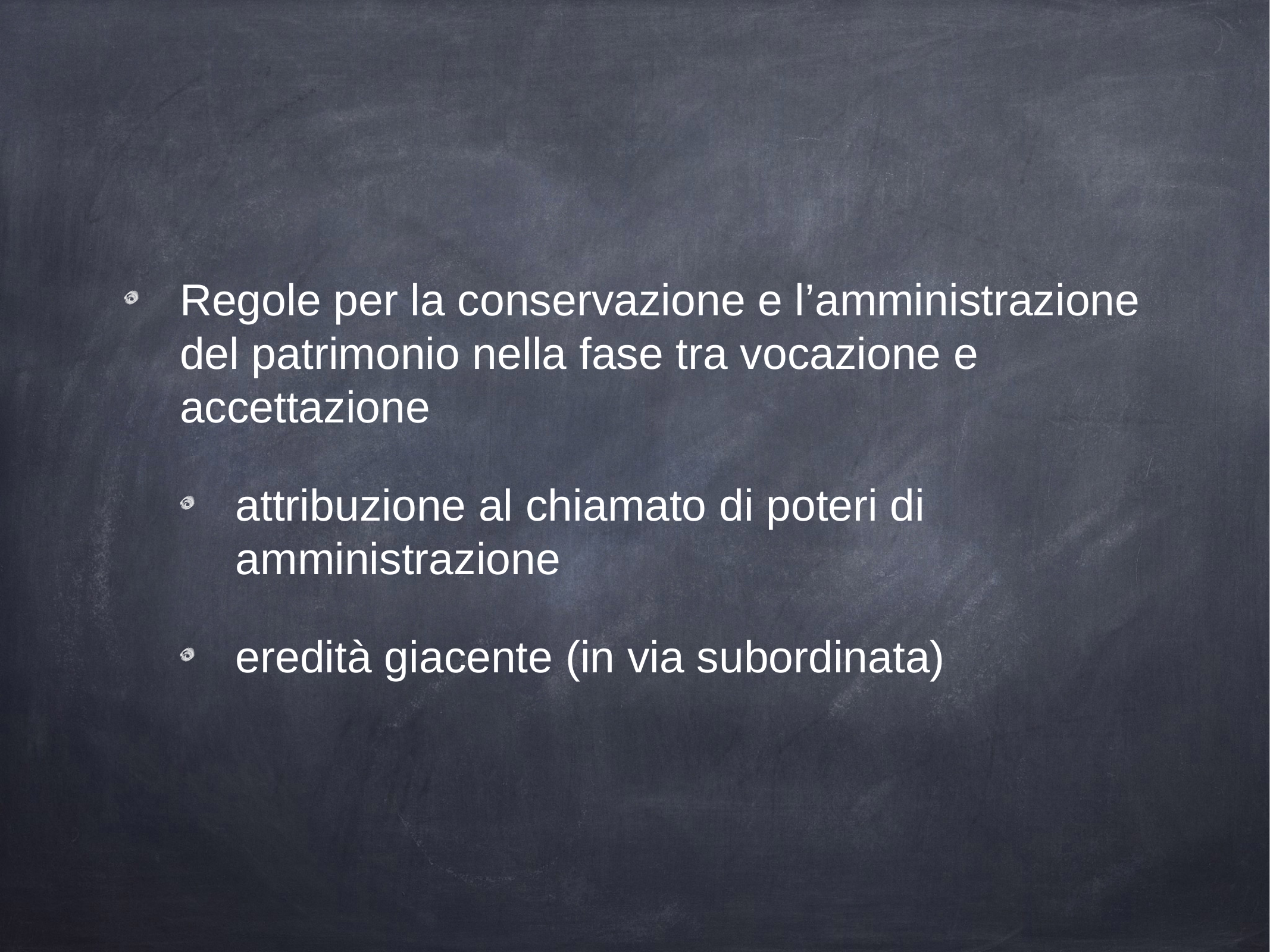

Regole per la conservazione e l’amministrazione del patrimonio nella fase tra vocazione e accettazione
attribuzione al chiamato di poteri di amministrazione
eredità giacente (in via subordinata)